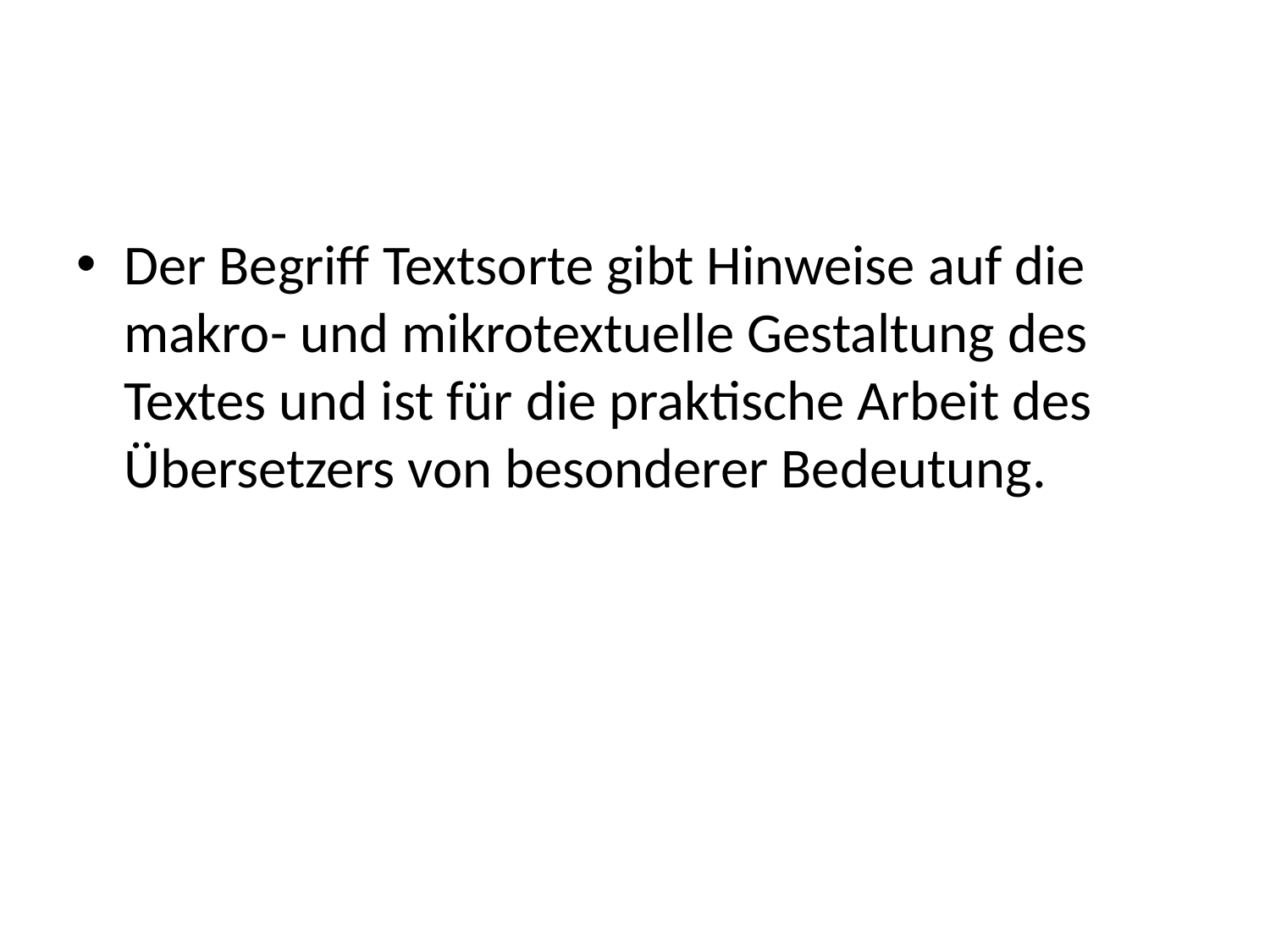

#
Der Begriff Textsorte gibt Hinweise auf die makro- und mikrotextuelle Gestaltung des Textes und ist für die praktische Arbeit des Übersetzers von besonderer Bedeutung.